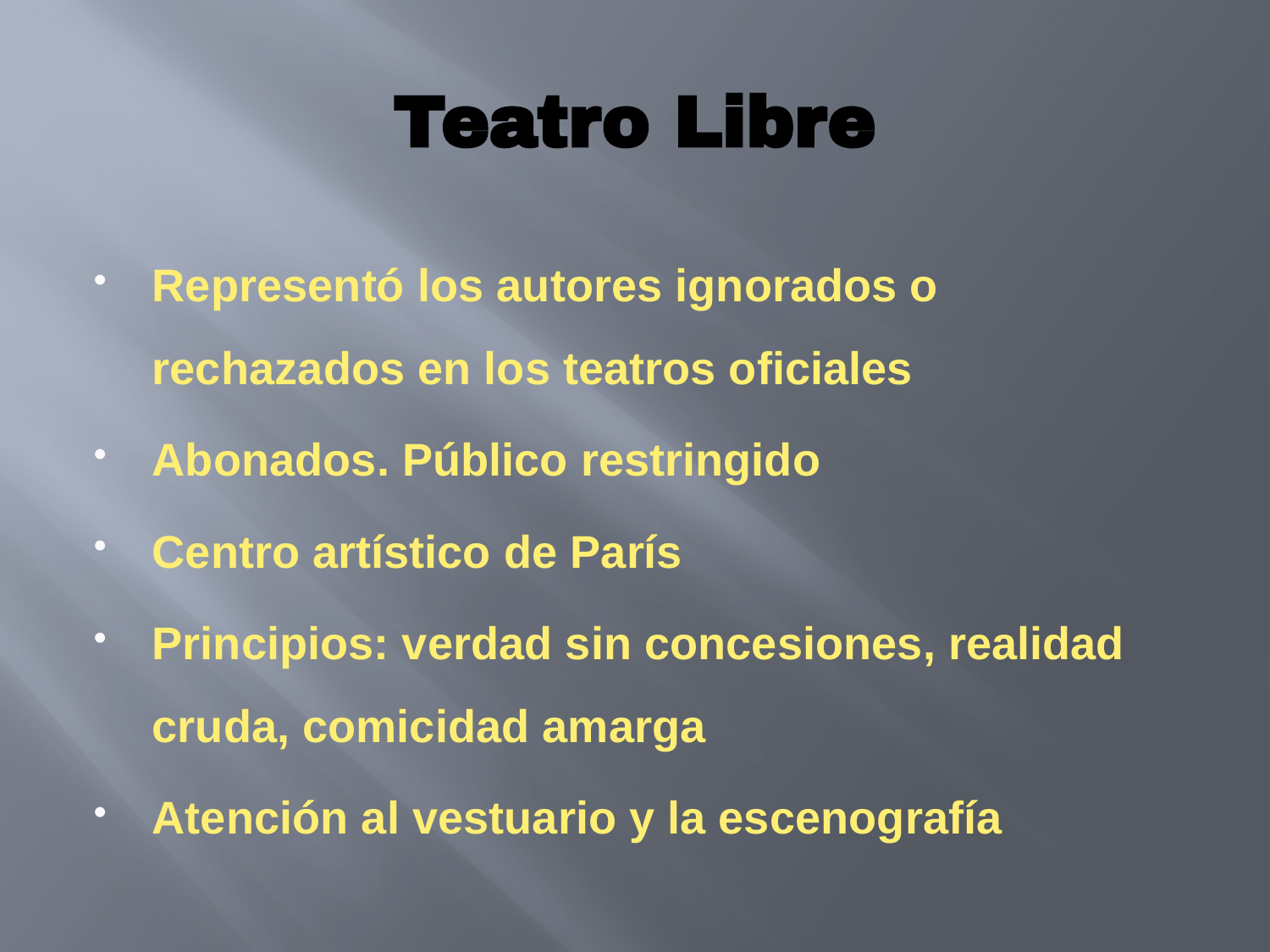

# Teatro Libre
Representó los autores ignorados o rechazados en los teatros oficiales
Abonados. Público restringido
Centro artístico de París
Principios: verdad sin concesiones, realidad cruda, comicidad amarga
Atención al vestuario y la escenografía